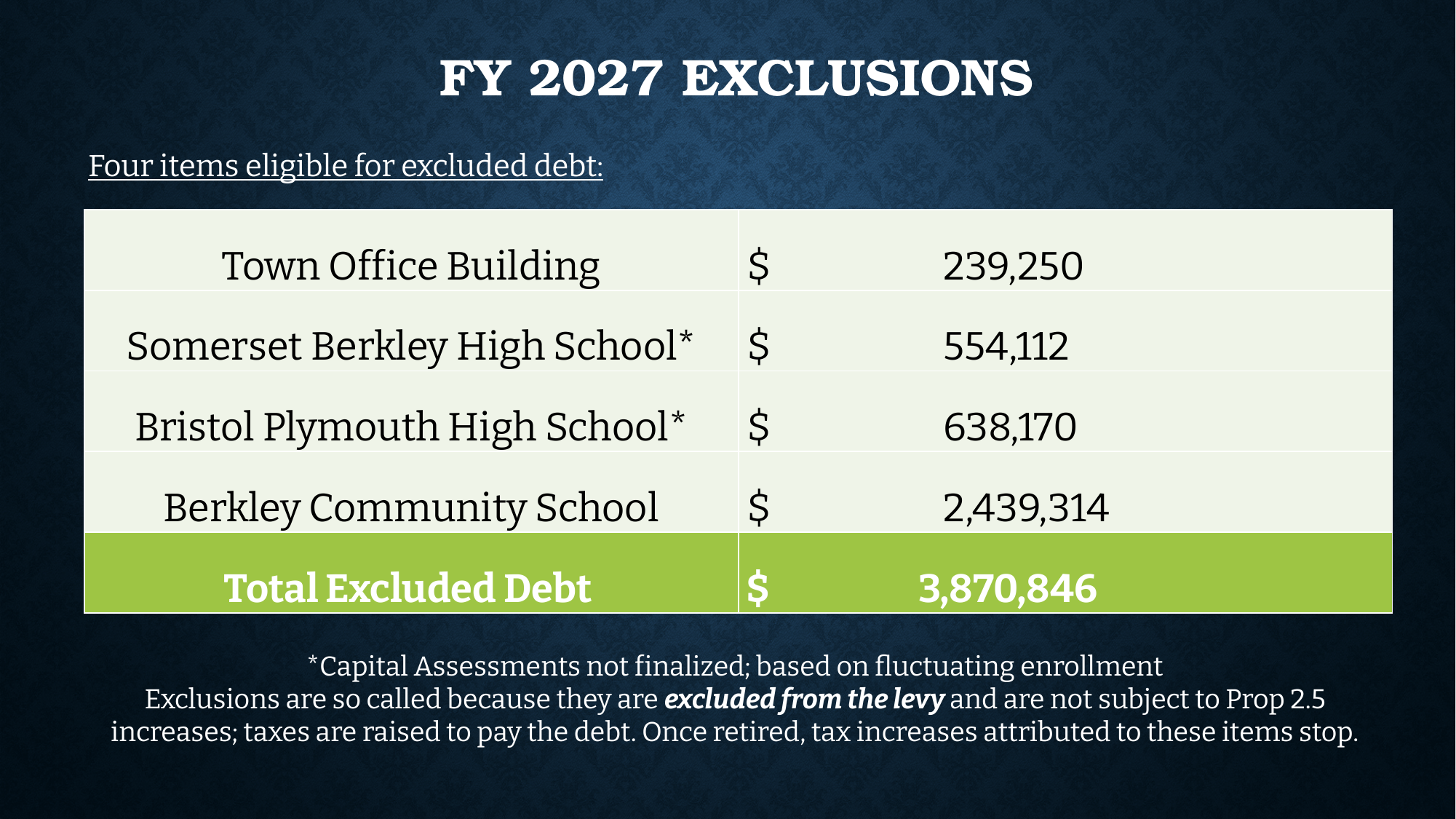

# FY 2027 Exclusions
Four items eligible for excluded debt:
| Town Office Building | $ 239,250 |
| --- | --- |
| Somerset Berkley High School\* | $ 554,112 |
| Bristol Plymouth High School\* | $ 638,170 |
| Berkley Community School | $ 2,439,314 |
| Total Excluded Debt | $ 3,870,846 |
*Capital Assessments not finalized; based on fluctuating enrollment
Exclusions are so called because they are excluded from the levy and are not subject to Prop 2.5 increases; taxes are raised to pay the debt. Once retired, tax increases attributed to these items stop.